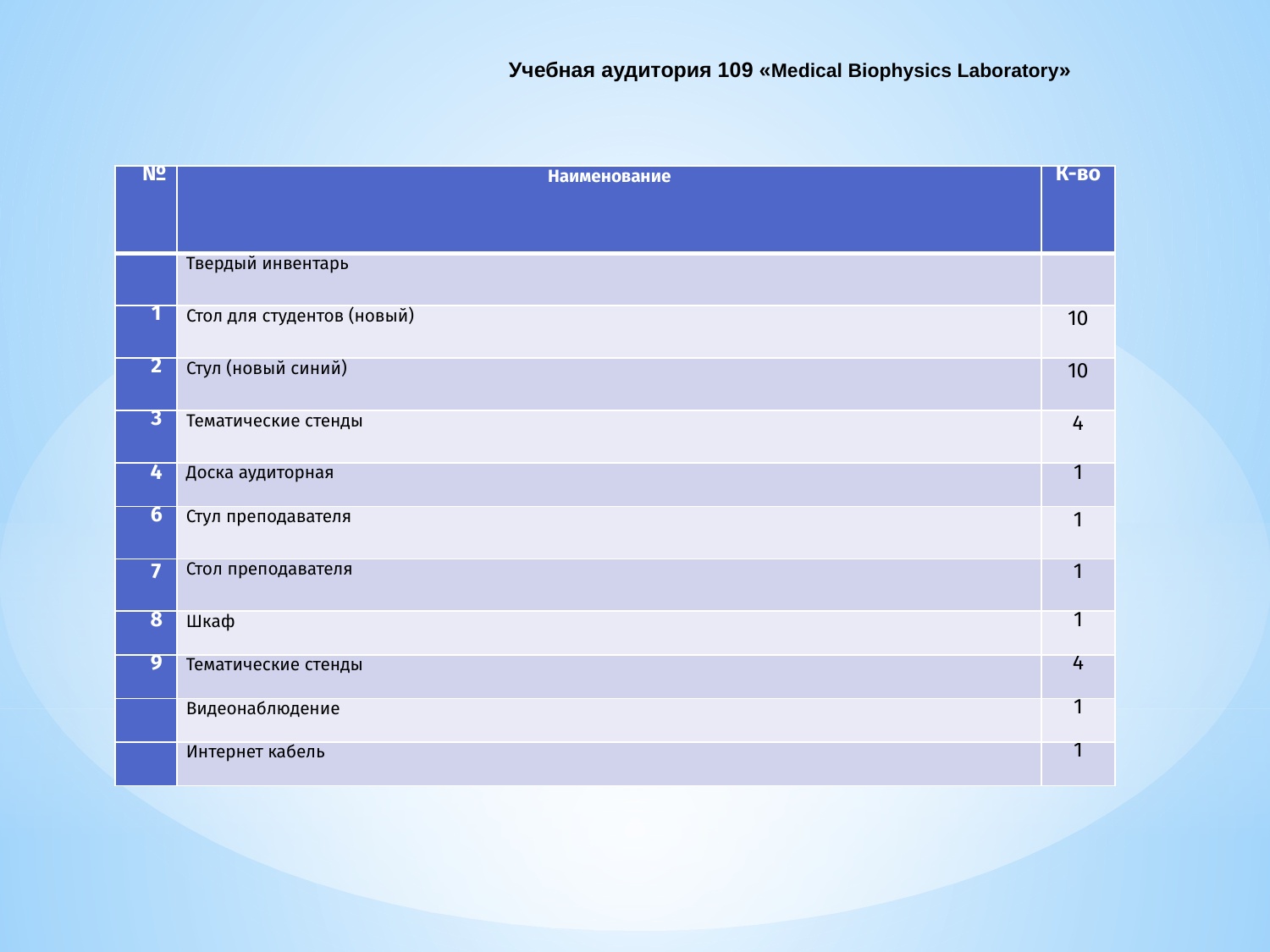

Учебная аудитория 109 «Medical Biophysics Laboratory»

| № | Наименование | К-во |
| --- | --- | --- |
|  | Твердый инвентарь |  |
| 1 | Стол для студентов (новый) | 10 |
| 2 | Стул (новый синий) | 10 |
| 3 | Тематические стенды | 4 |
| 4 | Доска аудиторная | 1 |
| 6 | Стул преподавателя | 1 |
| 7 | Стол преподавателя | 1 |
| 8 | Шкаф | 1 |
| 9 | Тематические стенды | 4 |
|  | Видеонаблюдение | 1 |
|  | Интернет кабель | 1 |